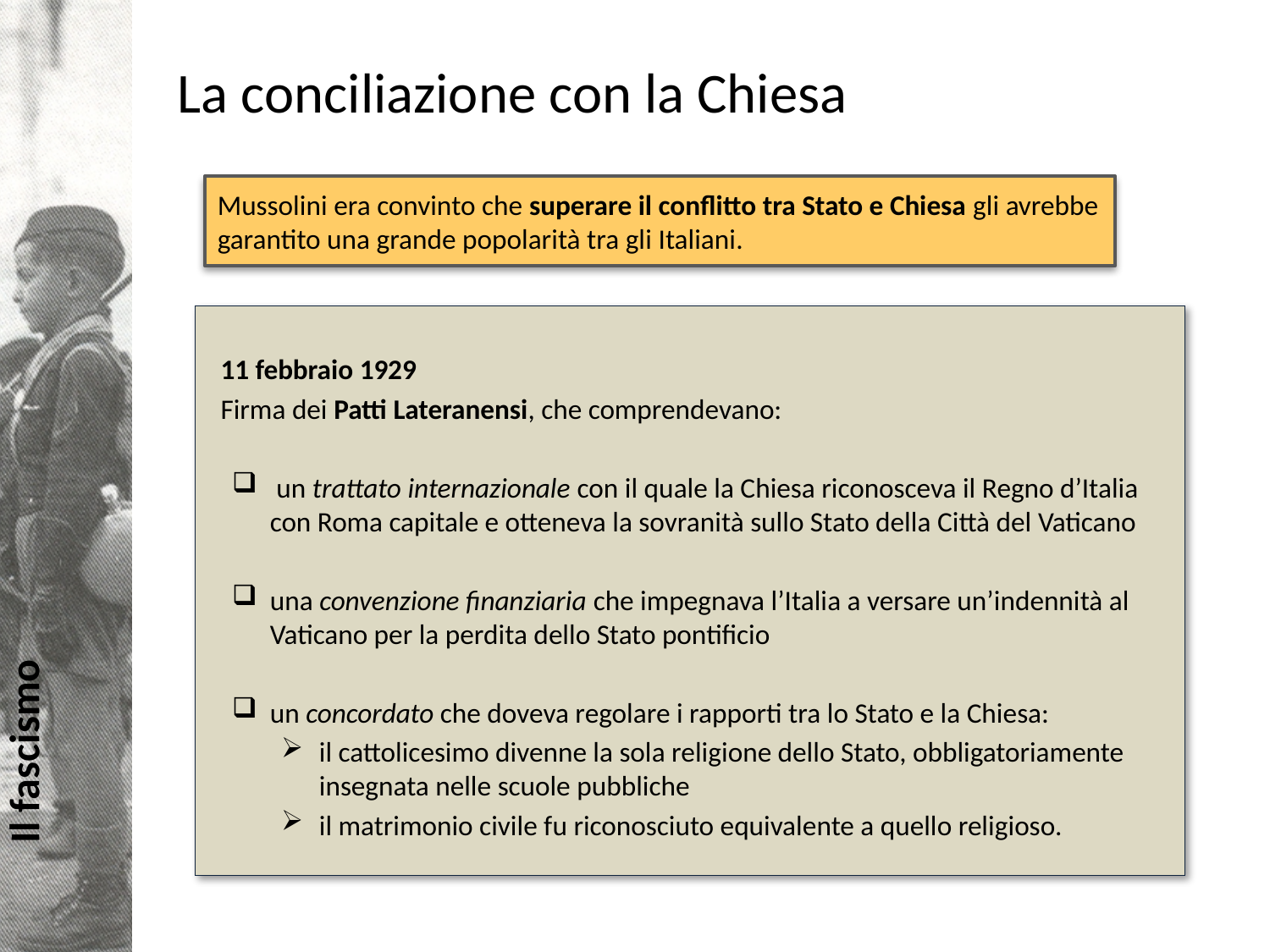

# La conciliazione con la Chiesa
Mussolini era convinto che superare il conflitto tra Stato e Chiesa gli avrebbe garantito una grande popolarità tra gli Italiani.

11 febbraio 1929
Firma dei Patti Lateranensi, che comprendevano:

 un trattato internazionale con il quale la Chiesa riconosceva il Regno d’Italia con Roma capitale e otteneva la sovranità sullo Stato della Città del Vaticano

una convenzione finanziaria che impegnava l’Italia a versare un’indennità al Vaticano per la perdita dello Stato pontificio

un concordato che doveva regolare i rapporti tra lo Stato e la Chiesa:
il cattolicesimo divenne la sola religione dello Stato, obbligatoriamente insegnata nelle scuole pubbliche
il matrimonio civile fu riconosciuto equivalente a quello religioso.